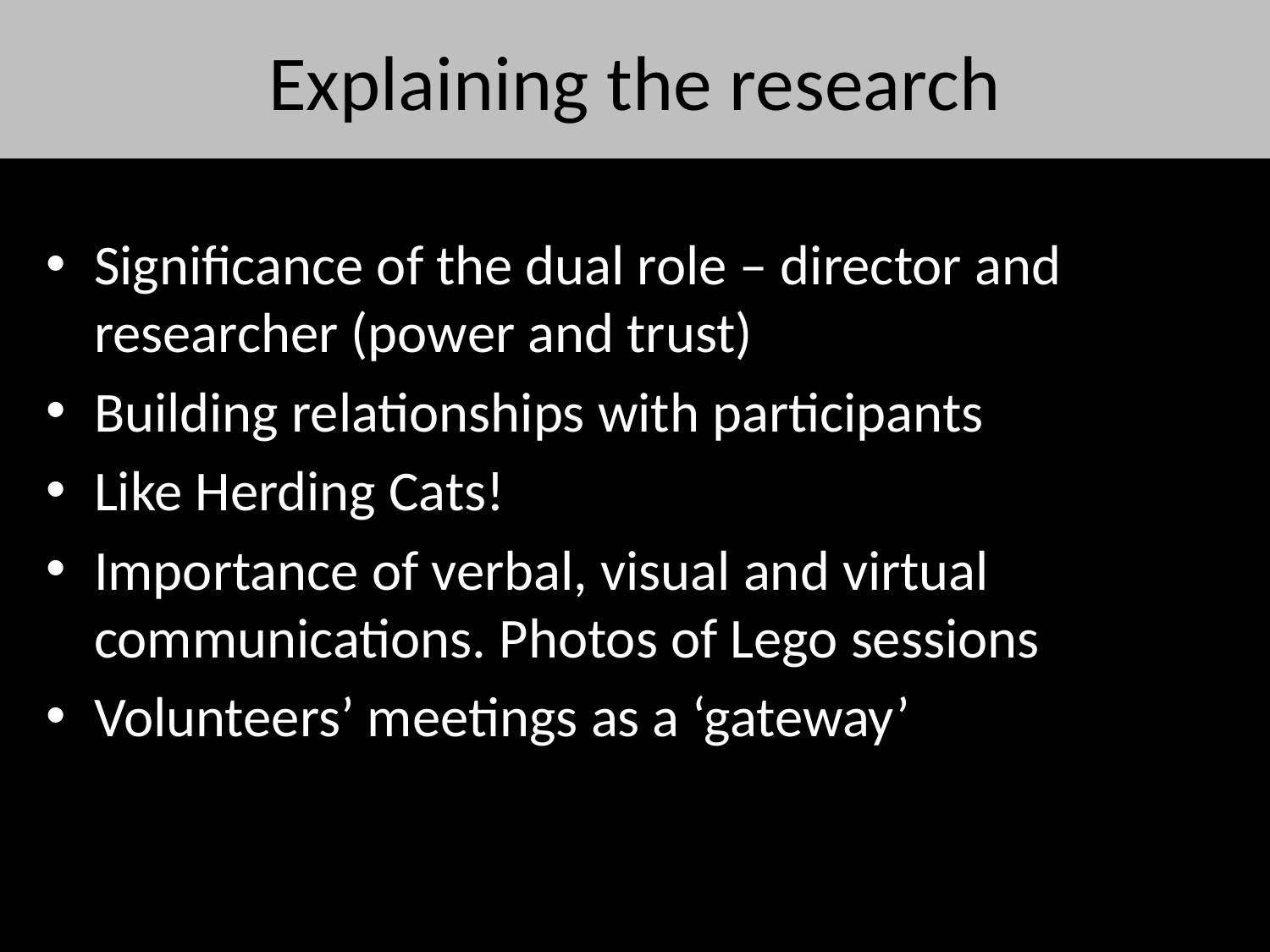

# Explaining the research
Significance of the dual role – director and researcher (power and trust)
Building relationships with participants
Like Herding Cats!
Importance of verbal, visual and virtual communications. Photos of Lego sessions
Volunteers’ meetings as a ‘gateway’